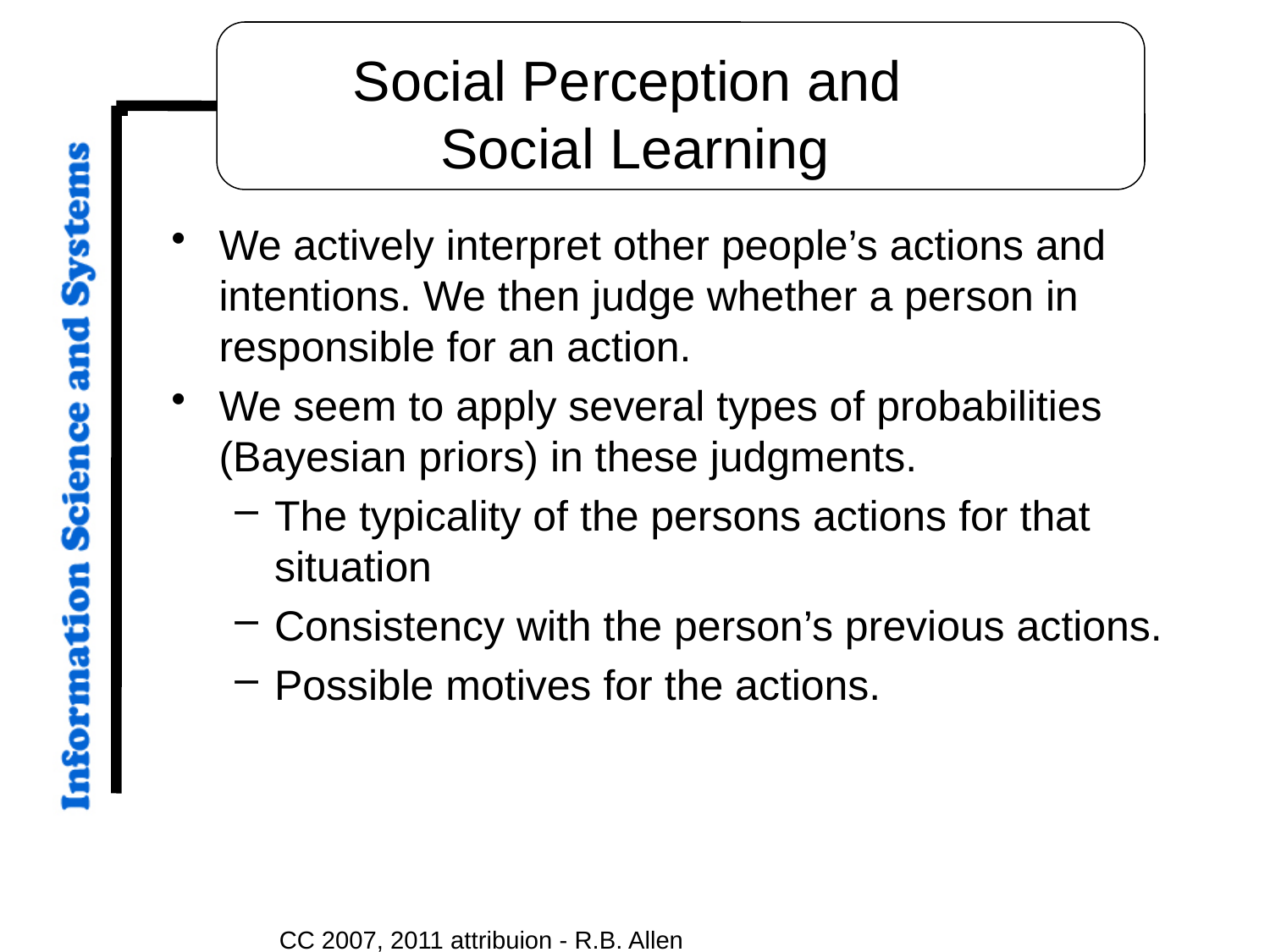

# Social Perception and Social Learning
We actively interpret other people’s actions and intentions. We then judge whether a person in responsible for an action.
We seem to apply several types of probabilities (Bayesian priors) in these judgments.
The typicality of the persons actions for that situation
Consistency with the person’s previous actions.
Possible motives for the actions.

CC 2007, 2011 attribuion - R.B. Allen